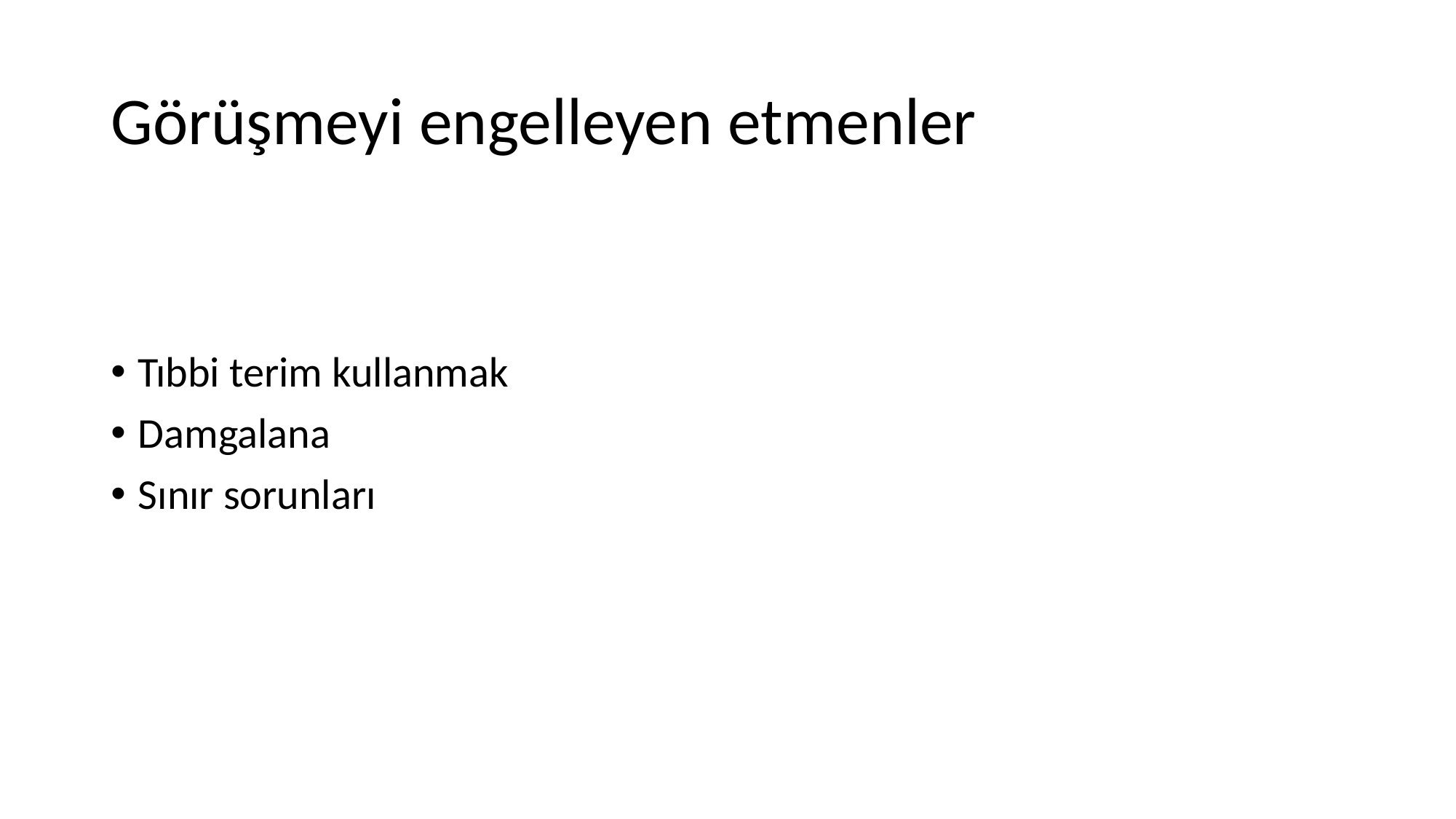

# Görüşmeyi engelleyen etmenler

Tıbbi terim kullanmak
Damgalana
Sınır sorunları